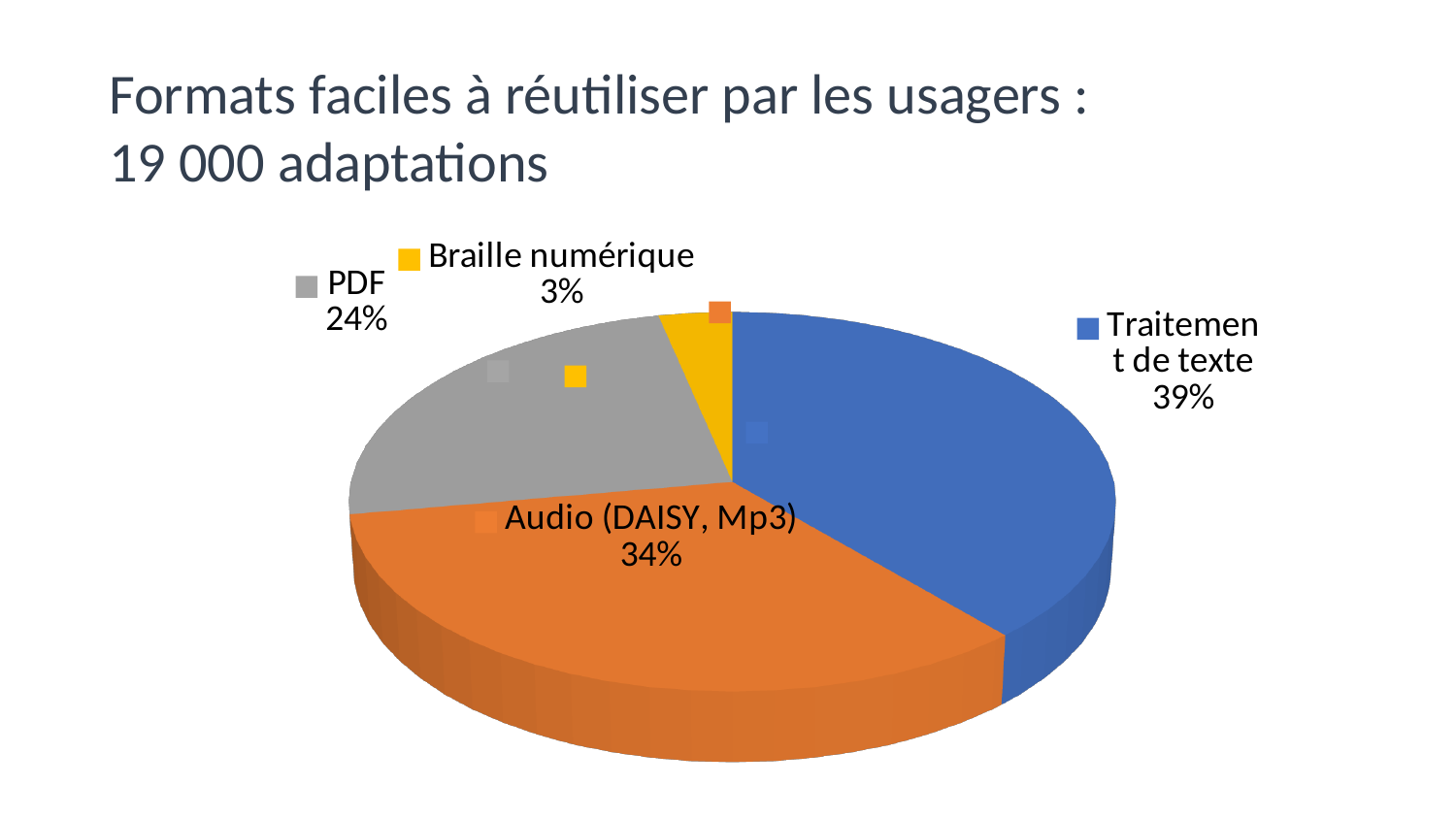

Formats faciles à réutiliser par les usagers :
19 000 adaptations

[unsupported chart]